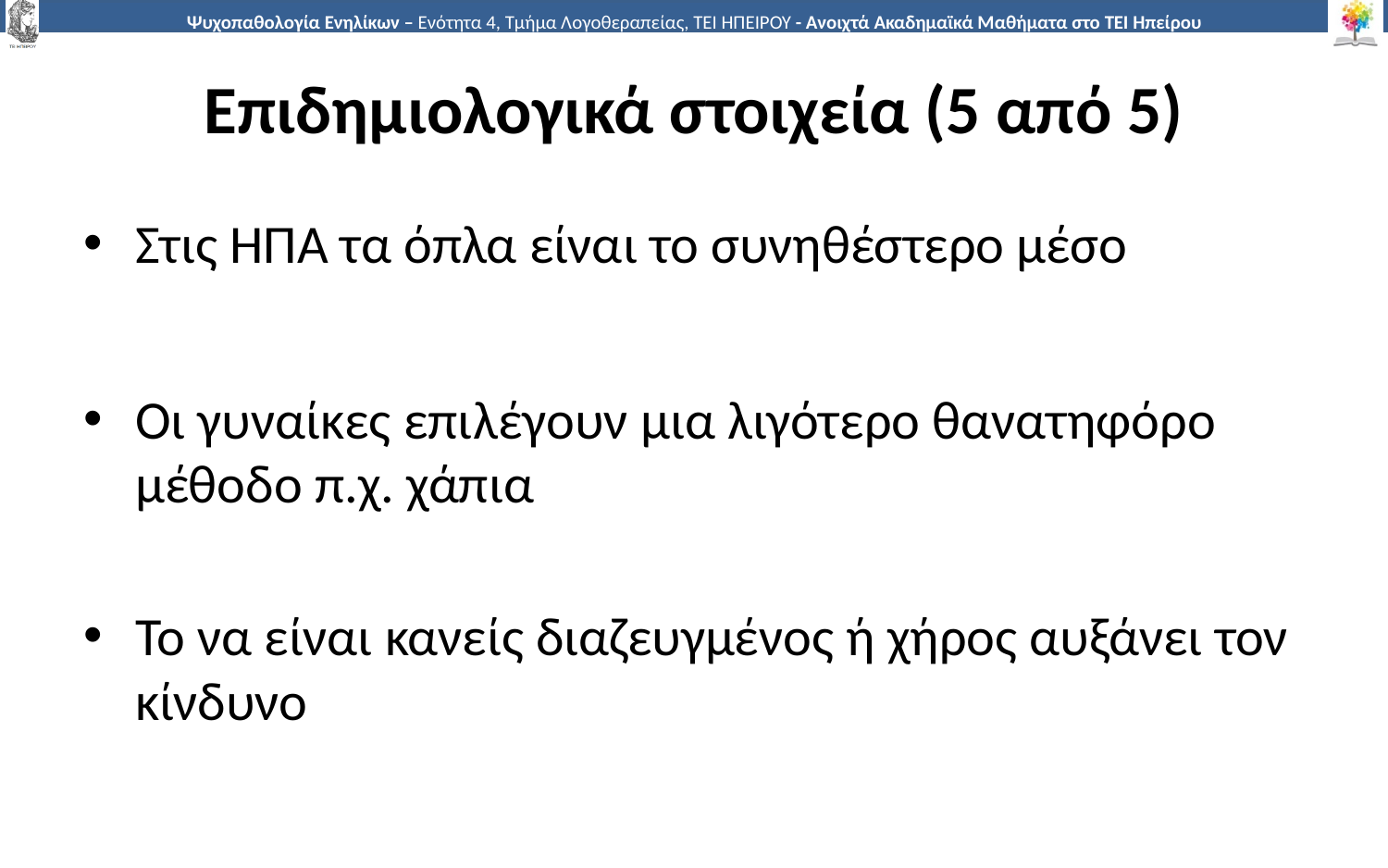

# Επιδημιολογικά στοιχεία (5 από 5)
Στις ΗΠΑ τα όπλα είναι το συνηθέστερο μέσο

Οι γυναίκες επιλέγουν μια λιγότερο θανατηφόρο μέθοδο π.χ. χάπια
Το να είναι κανείς διαζευγμένος ή χήρος αυξάνει τον κίνδυνο